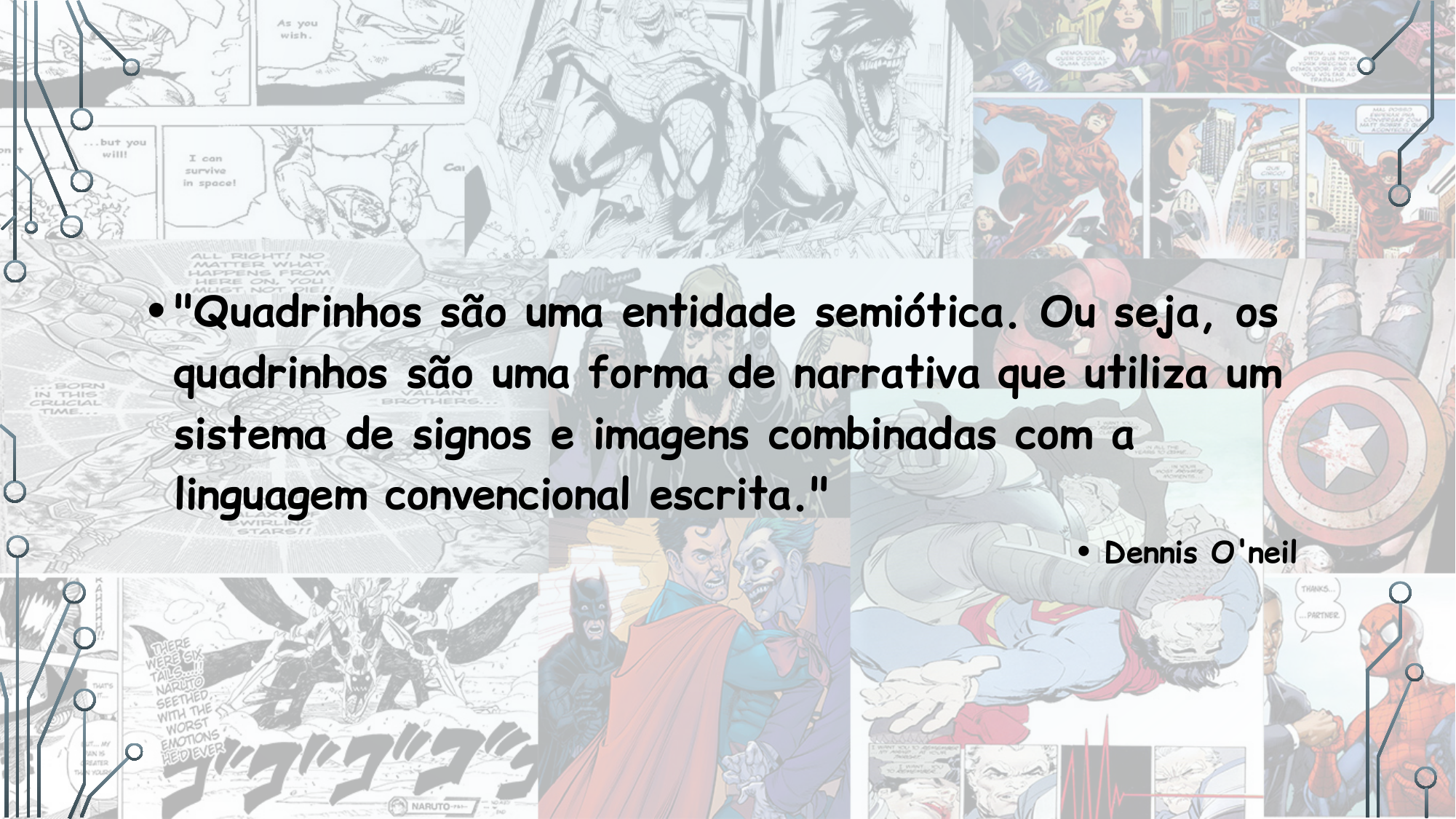

#
"Quadrinhos são uma entidade semiótica. Ou seja, os quadrinhos são uma forma de narrativa que utiliza um sistema de signos e imagens combinadas com a linguagem convencional escrita."
Dennis O'neil